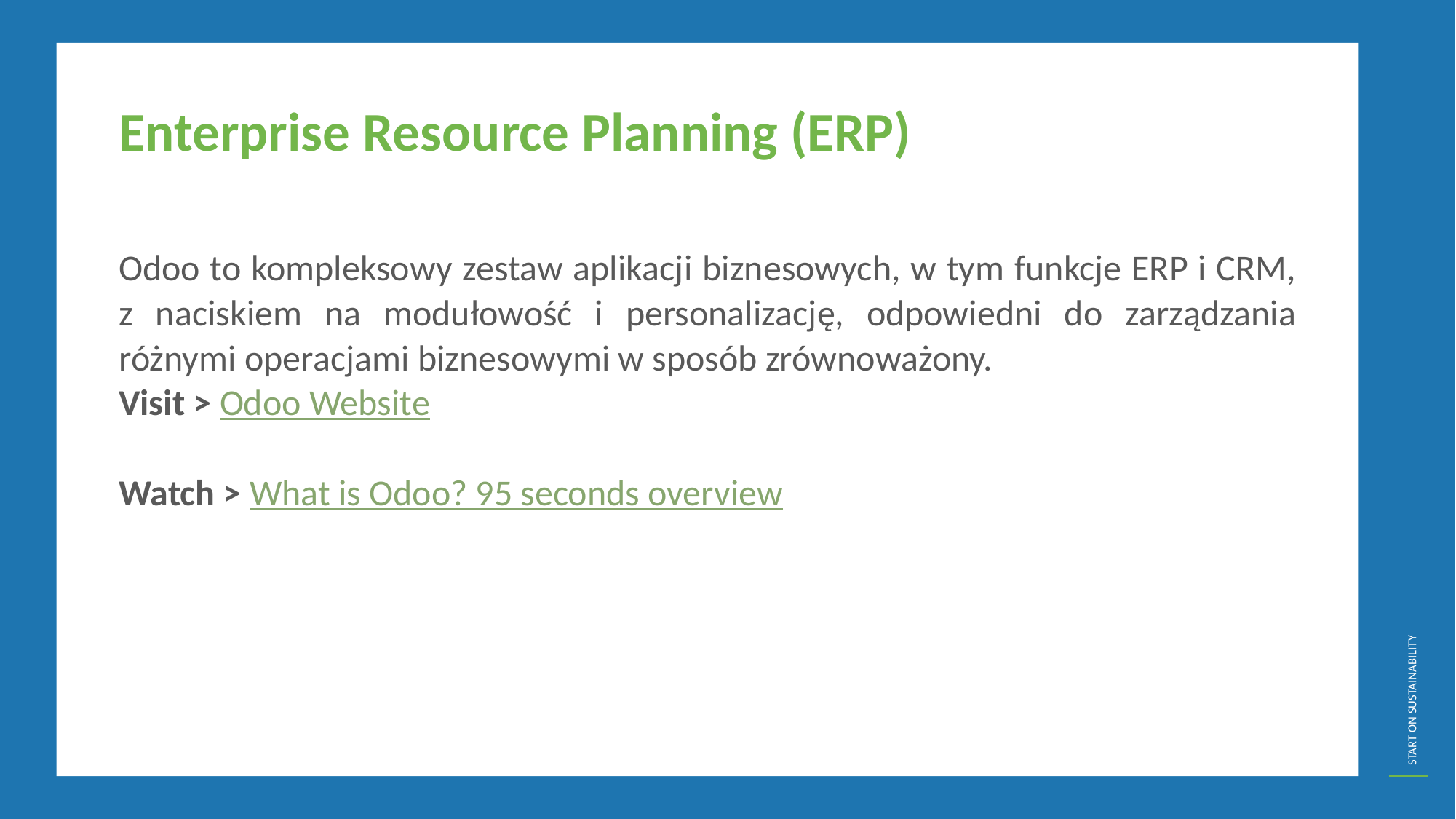

Enterprise Resource Planning (ERP)
Odoo to kompleksowy zestaw aplikacji biznesowych, w tym funkcje ERP i CRM, z naciskiem na modułowość i personalizację, odpowiedni do zarządzania różnymi operacjami biznesowymi w sposób zrównoważony.
Visit > Odoo Website

Watch > What is Odoo? 95 seconds overview